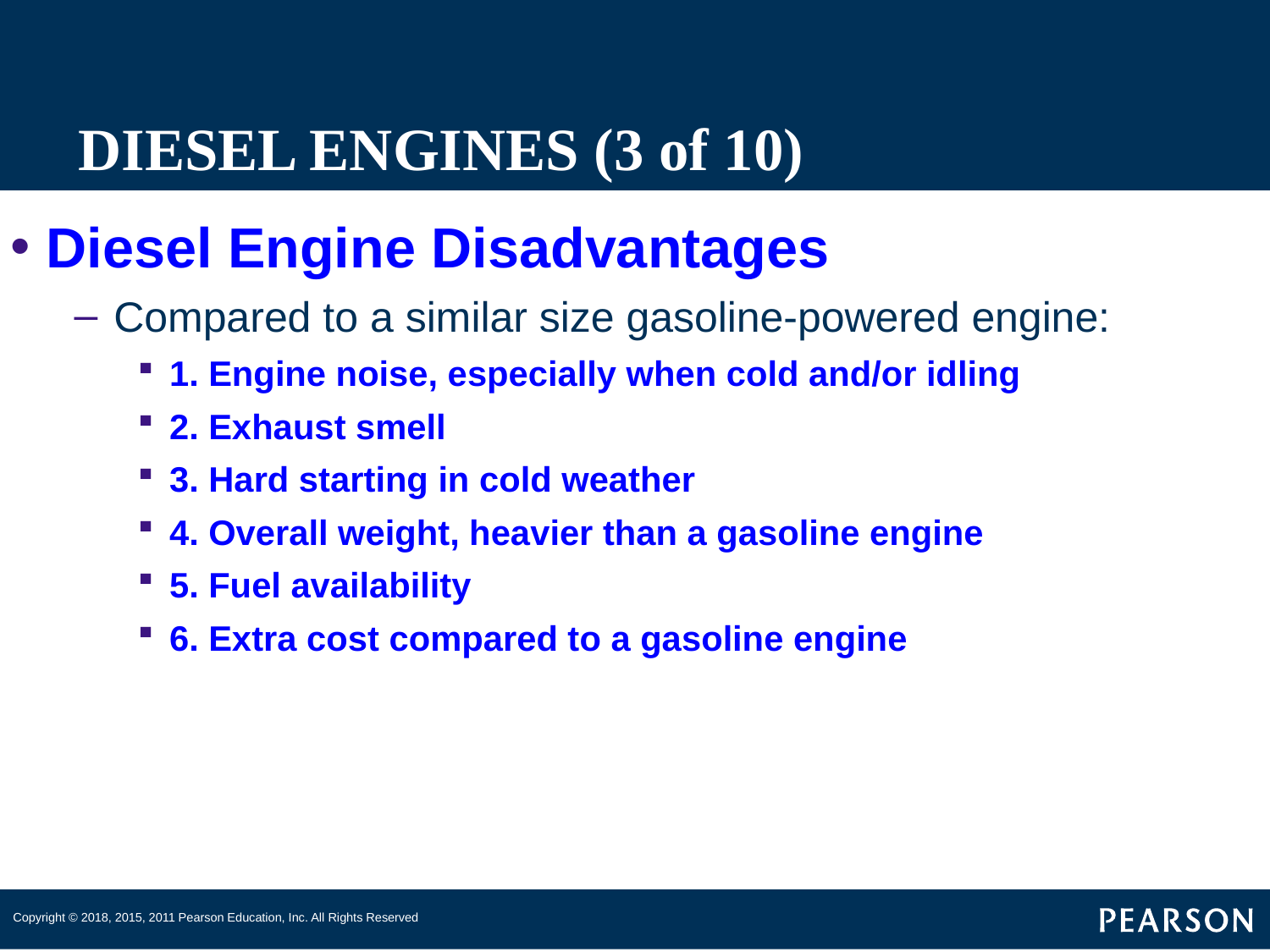

# DIESEL ENGINES (3 of 10)
Diesel Engine Disadvantages
Compared to a similar size gasoline-powered engine:
1. Engine noise, especially when cold and/or idling
2. Exhaust smell
3. Hard starting in cold weather
4. Overall weight, heavier than a gasoline engine
5. Fuel availability
6. Extra cost compared to a gasoline engine